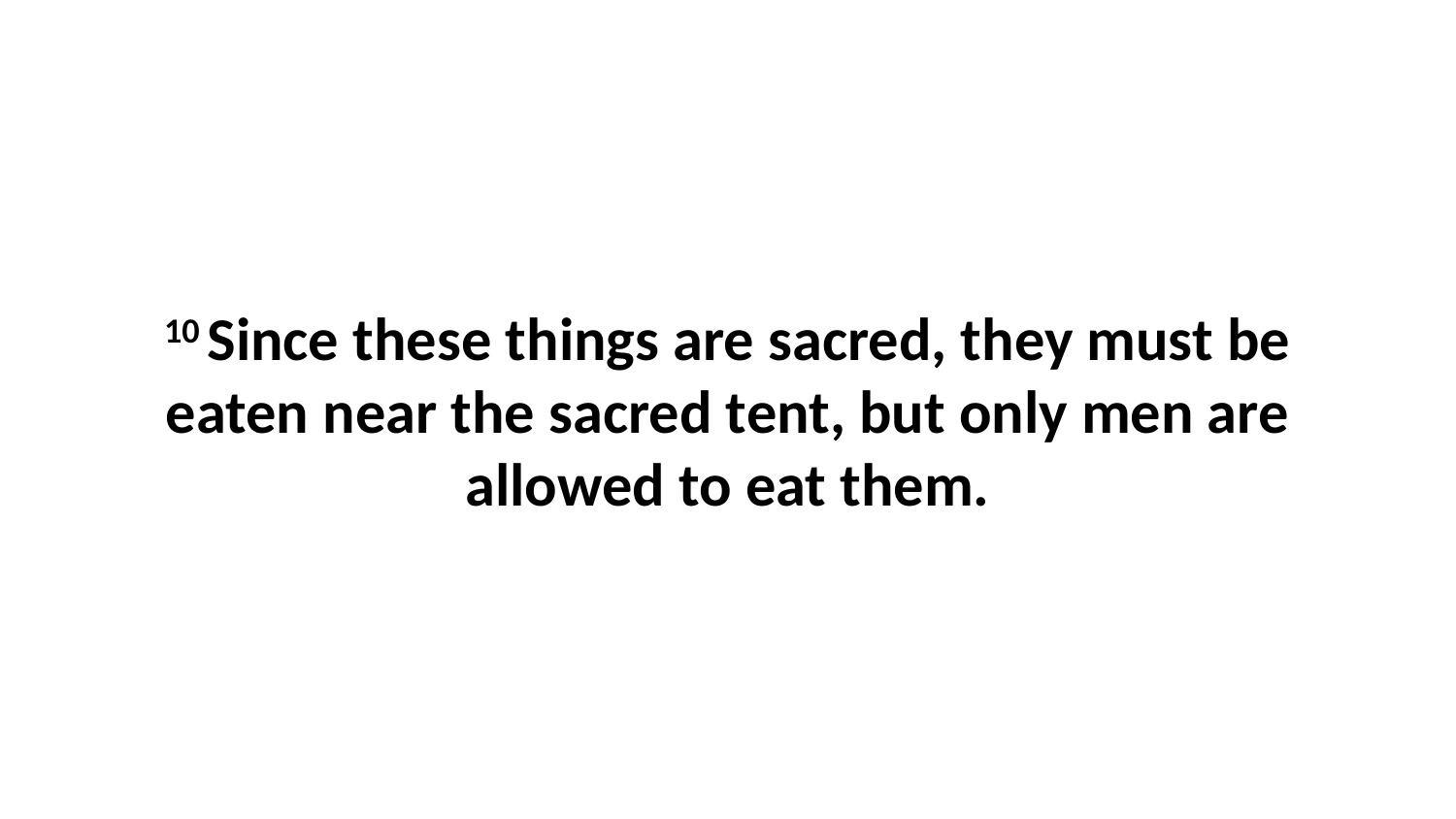

10 Since these things are sacred, they must be eaten near the sacred tent, but only men are allowed to eat them.